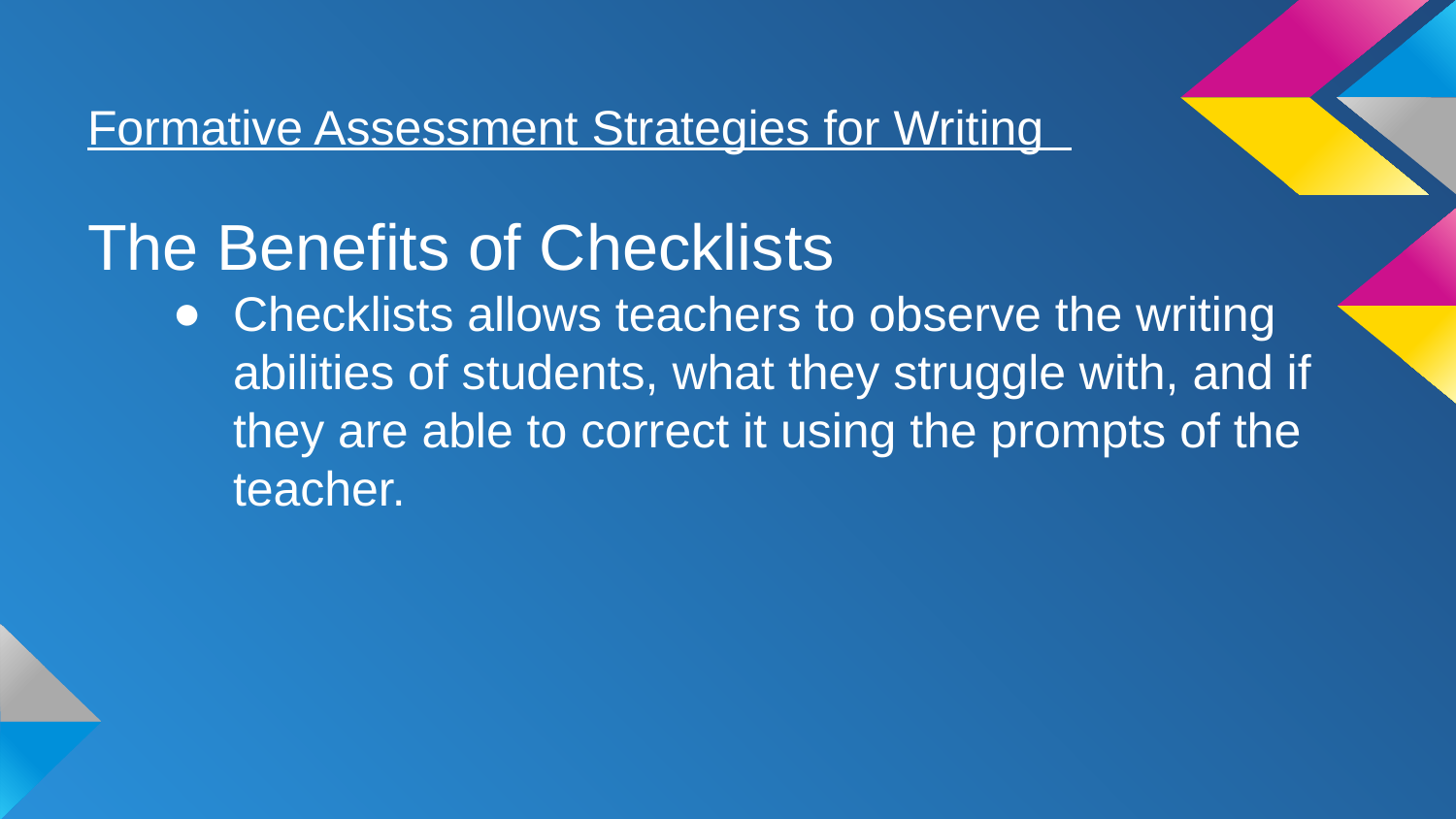

# Formative Assessment Strategies for Writing
The Benefits of Checklists
Checklists allows teachers to observe the writing abilities of students, what they struggle with, and if they are able to correct it using the prompts of the teacher.